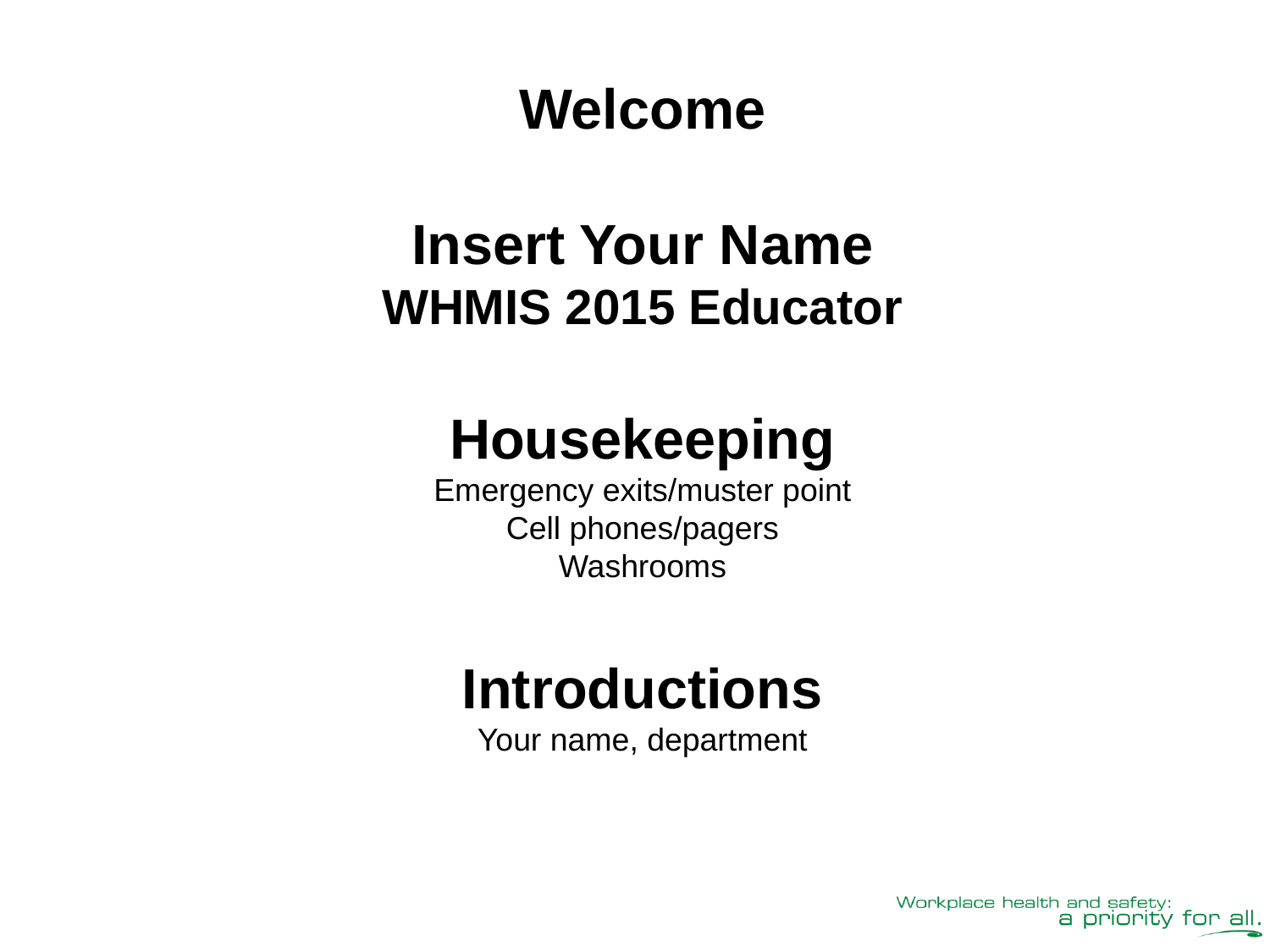

Welcome

Insert Your Name
WHMIS 2015 Educator

Housekeeping
Emergency exits/muster point
Cell phones/pagers
Washrooms

Introductions
Your name, department